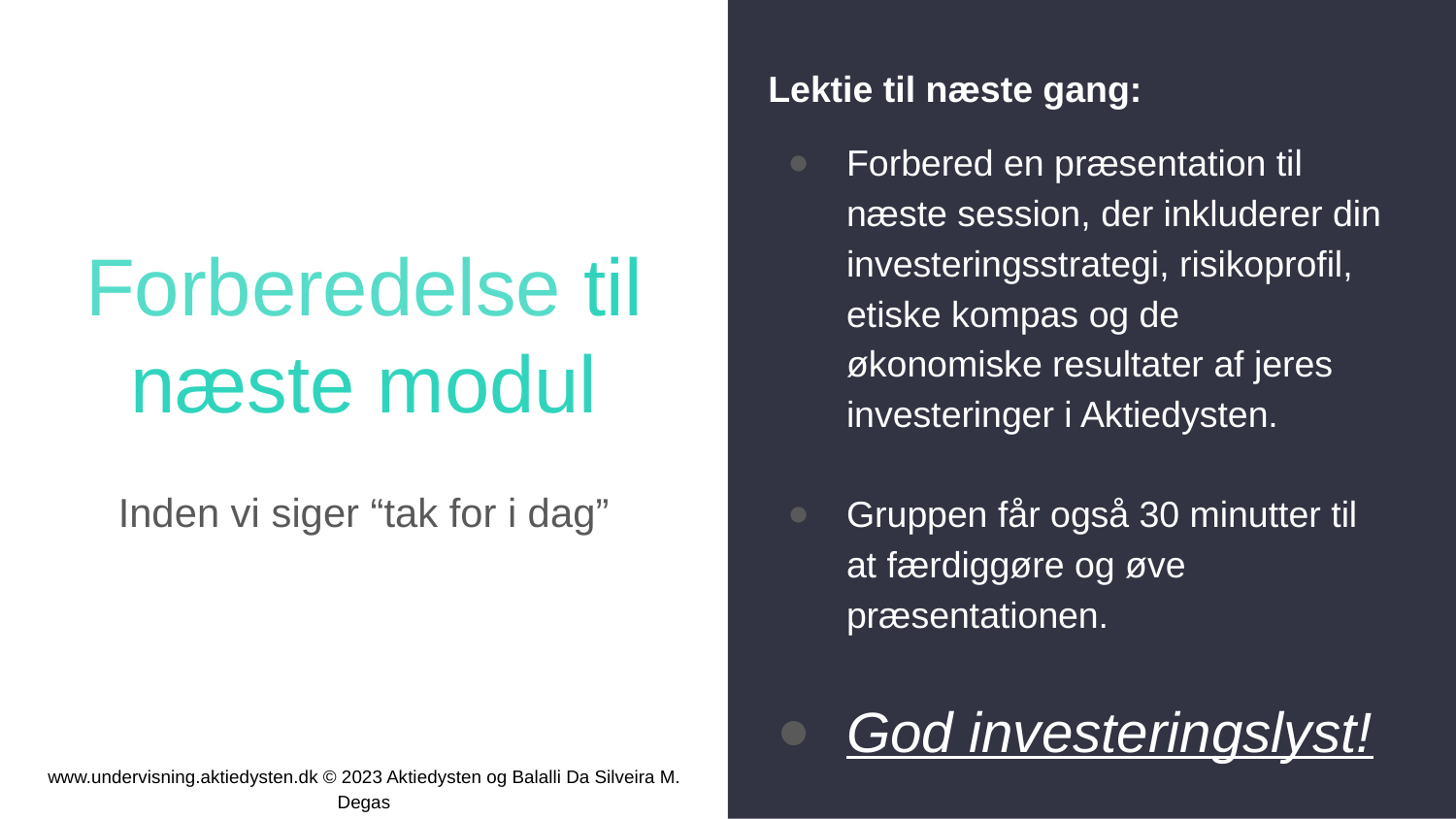

Lektie til næste gang:
Forbered en præsentation til næste session, der inkluderer din investeringsstrategi, risikoprofil, etiske kompas og de økonomiske resultater af jeres investeringer i Aktiedysten.
Gruppen får også 30 minutter til at færdiggøre og øve præsentationen.
God investeringslyst!
# Forberedelse til næste modul
Inden vi siger “tak for i dag”
www.undervisning.aktiedysten.dk © 2023 Aktiedysten og Balalli Da Silveira M. Degas